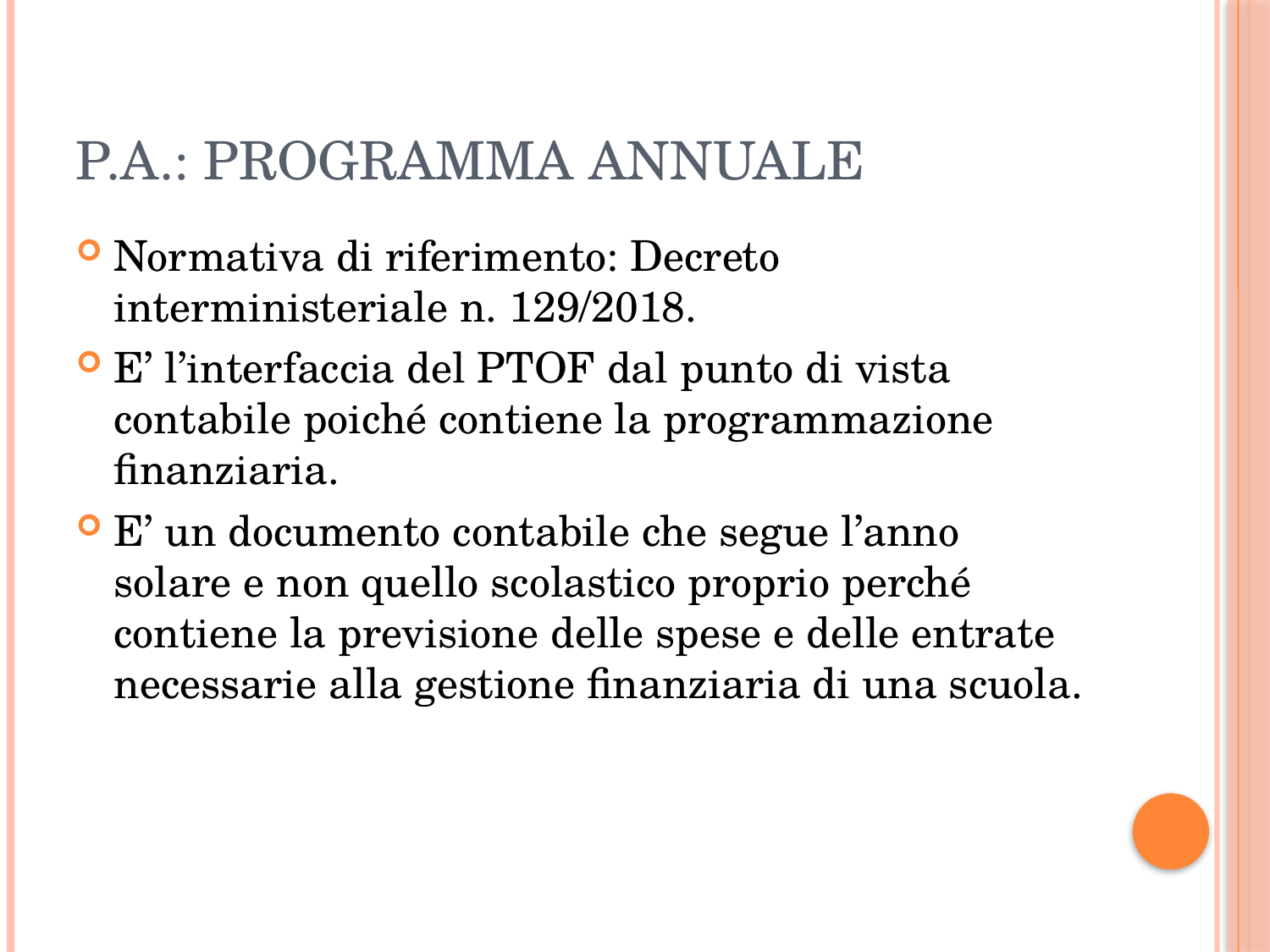

# P.A.: PROGRAMMA ANNUALE
Normativa di riferimento: Decreto interministeriale n. 129/2018.
E’ l’interfaccia del PTOF dal punto di vista contabile poiché contiene la programmazione finanziaria.
E’ un documento contabile che segue l’anno solare e non quello scolastico proprio perché contiene la previsione delle spese e delle entrate necessarie alla gestione finanziaria di una scuola.